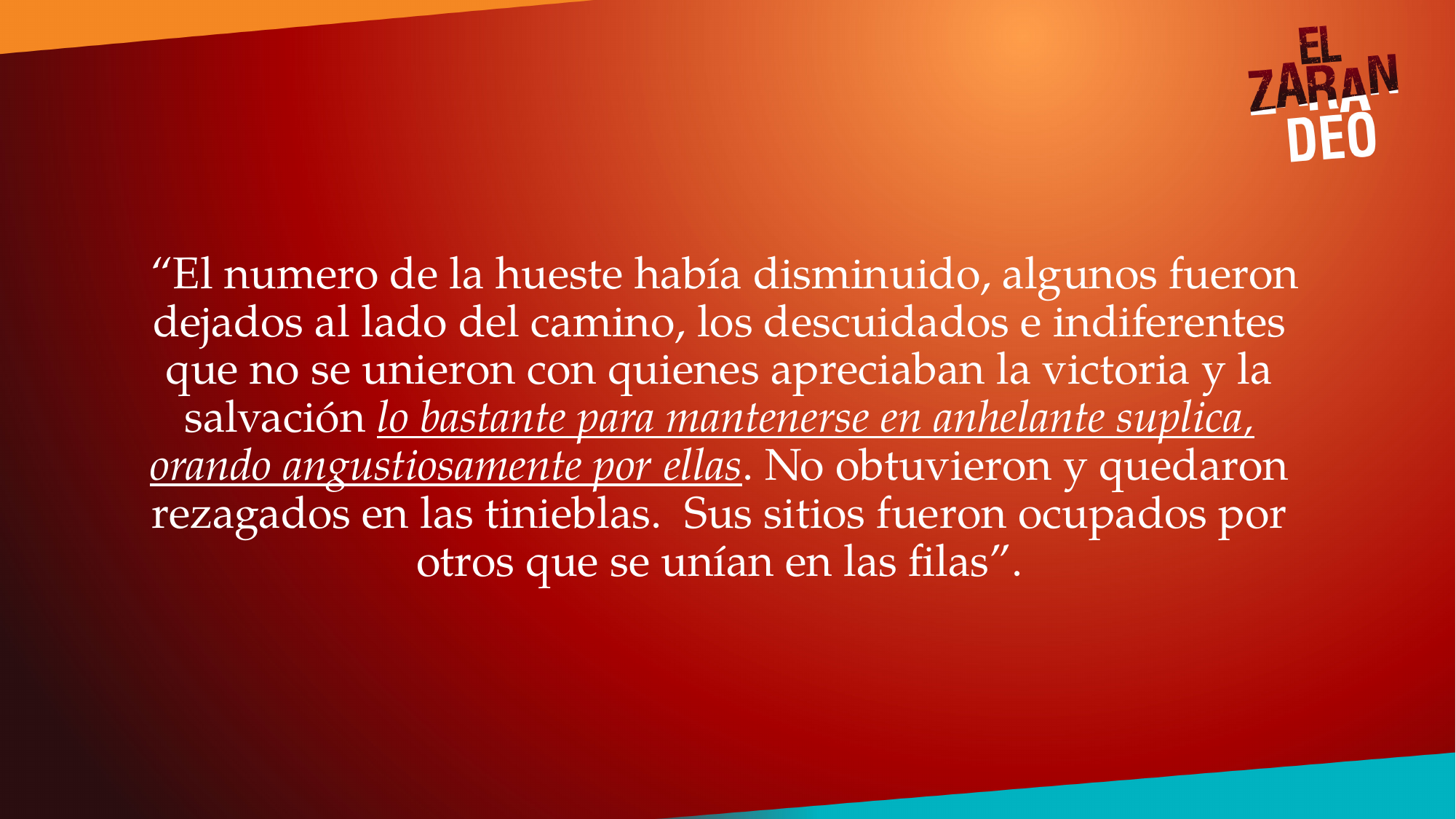

“El numero de la hueste había disminuido, algunos fueron dejados al lado del camino, los descuidados e indiferentes que no se unieron con quienes apreciaban la victoria y la salvación lo bastante para mantenerse en anhelante suplica, orando angustiosamente por ellas. No obtuvieron y quedaron rezagados en las tinieblas.  Sus sitios fueron ocupados por otros que se unían en las filas”.